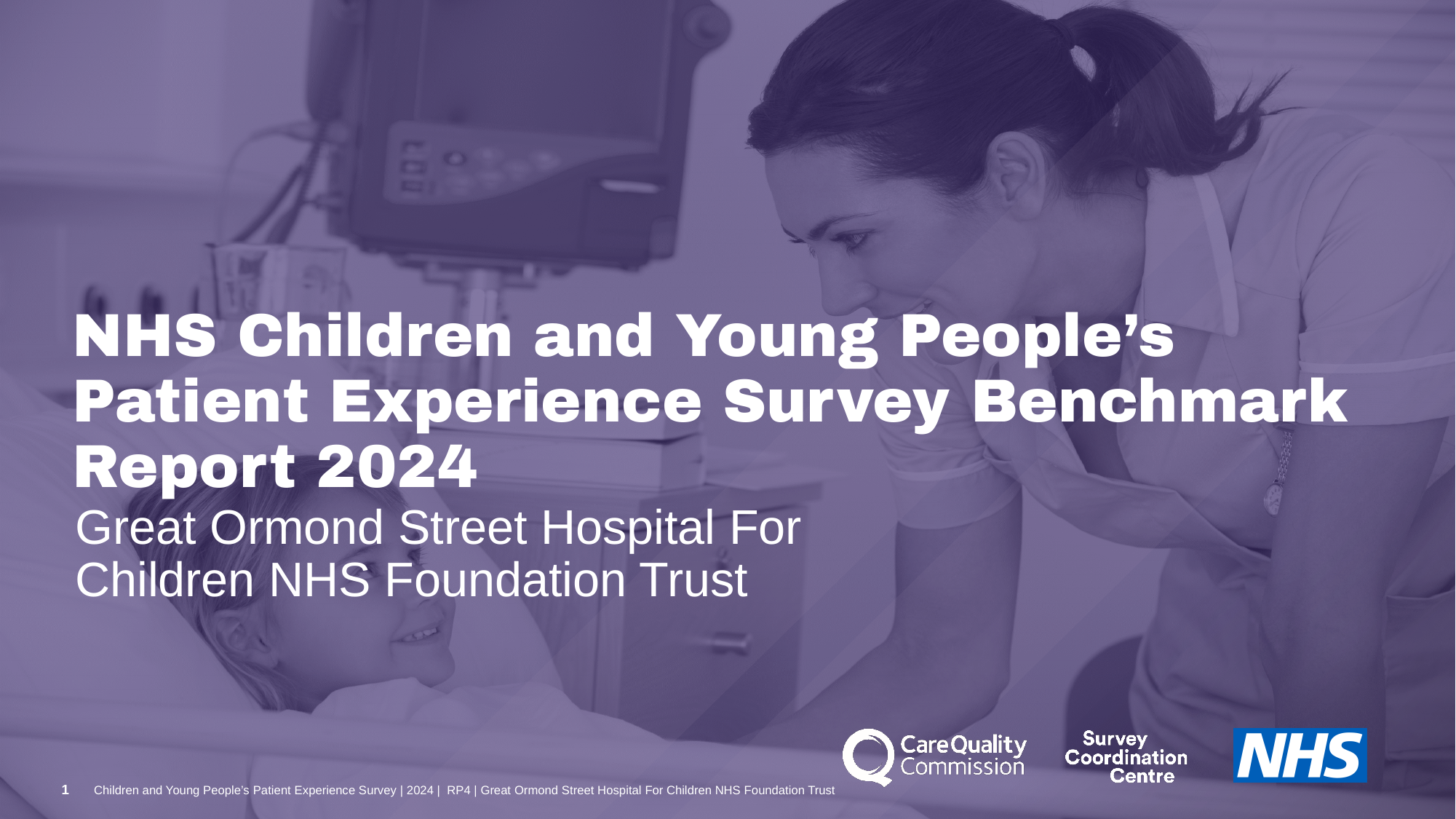

NHS Children and Young People’s Patient Experience Survey Benchmark Report 2024
# Great Ormond Street Hospital For Children NHS Foundation Trust
1